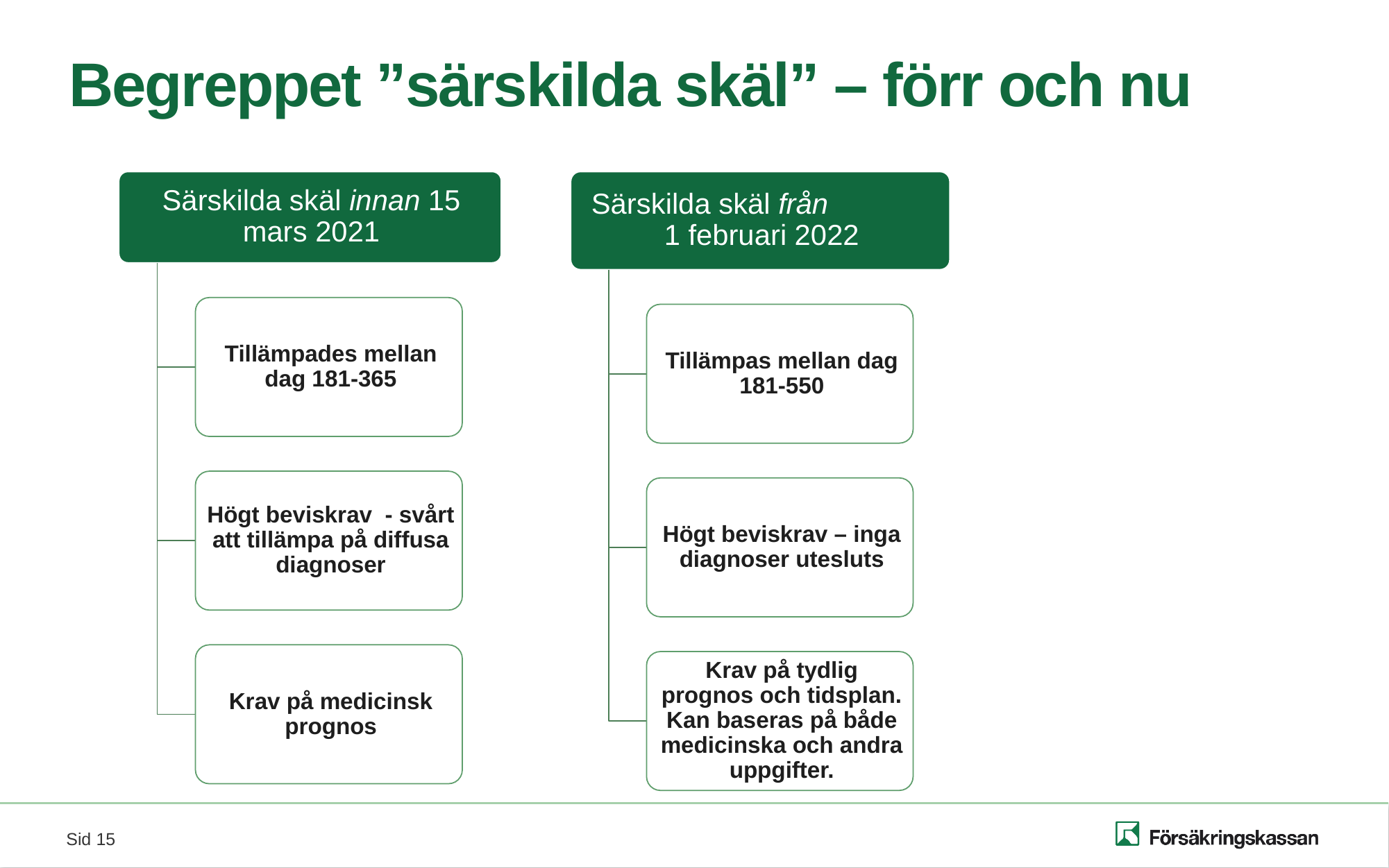

# Begreppet ”särskilda skäl” – förr och nu
Särskilda skäl innan 15 mars 2021
Tillämpades mellan dag 181-365
Högt beviskrav  - svårt att tillämpa på diffusa diagnoser
Krav på medicinsk prognos
Särskilda skäl från              1 februari 2022
Tillämpas mellan dag 181-550
Högt beviskrav – inga diagnoser utesluts
Krav på tydlig prognos och tidsplan. Kan baseras på både medicinska och andra uppgifter.